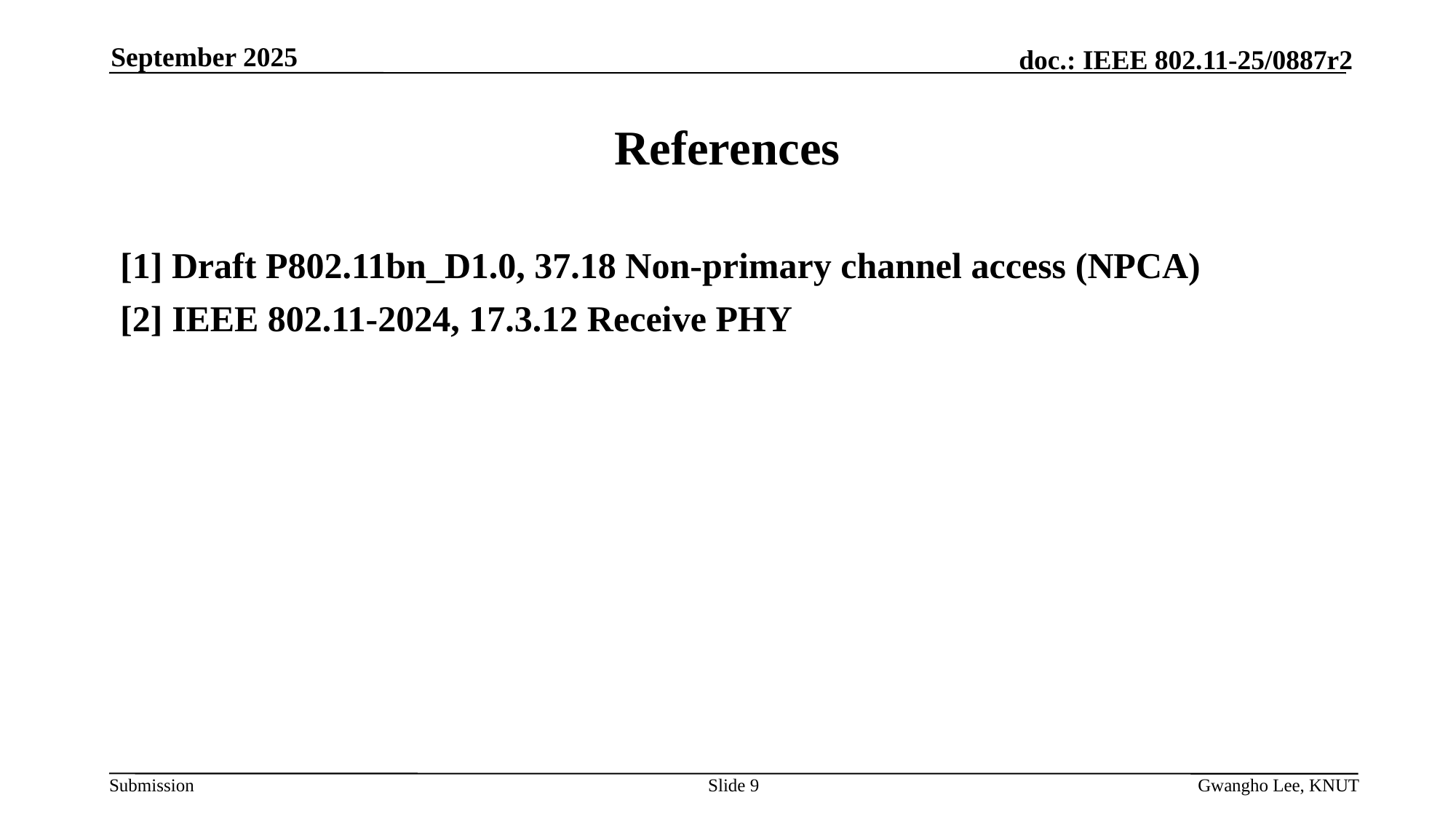

September 2025
# References
[1] Draft P802.11bn_D1.0, 37.18 Non-primary channel access (NPCA)
[2] IEEE 802.11-2024, 17.3.12 Receive PHY
Slide 9
Gwangho Lee, KNUT